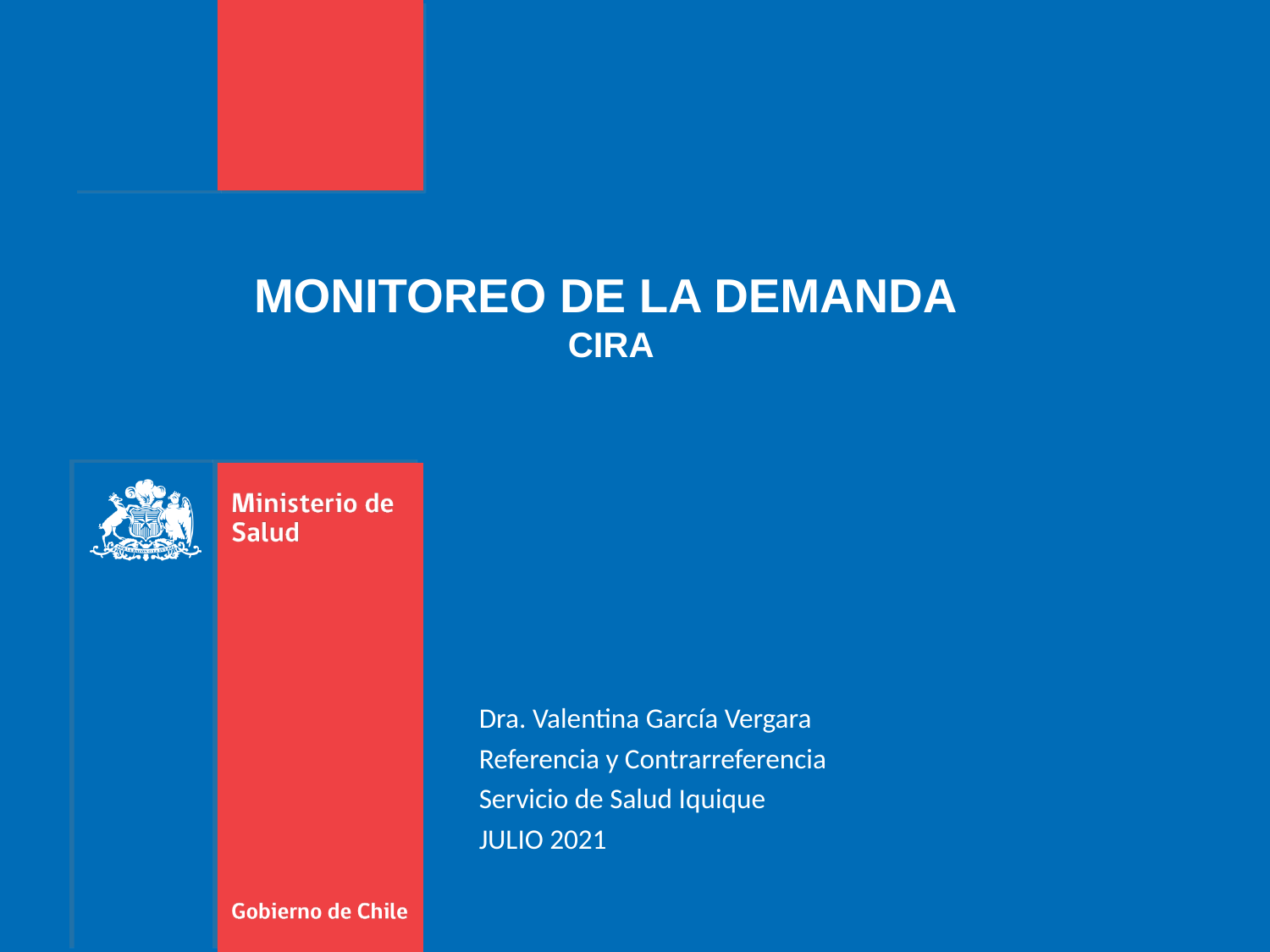

MONITOREO DE LA DEMANDA
CIRA

Dra. Valentina García Vergara
Referencia y Contrarreferencia
Servicio de Salud Iquique
JULIO 2021